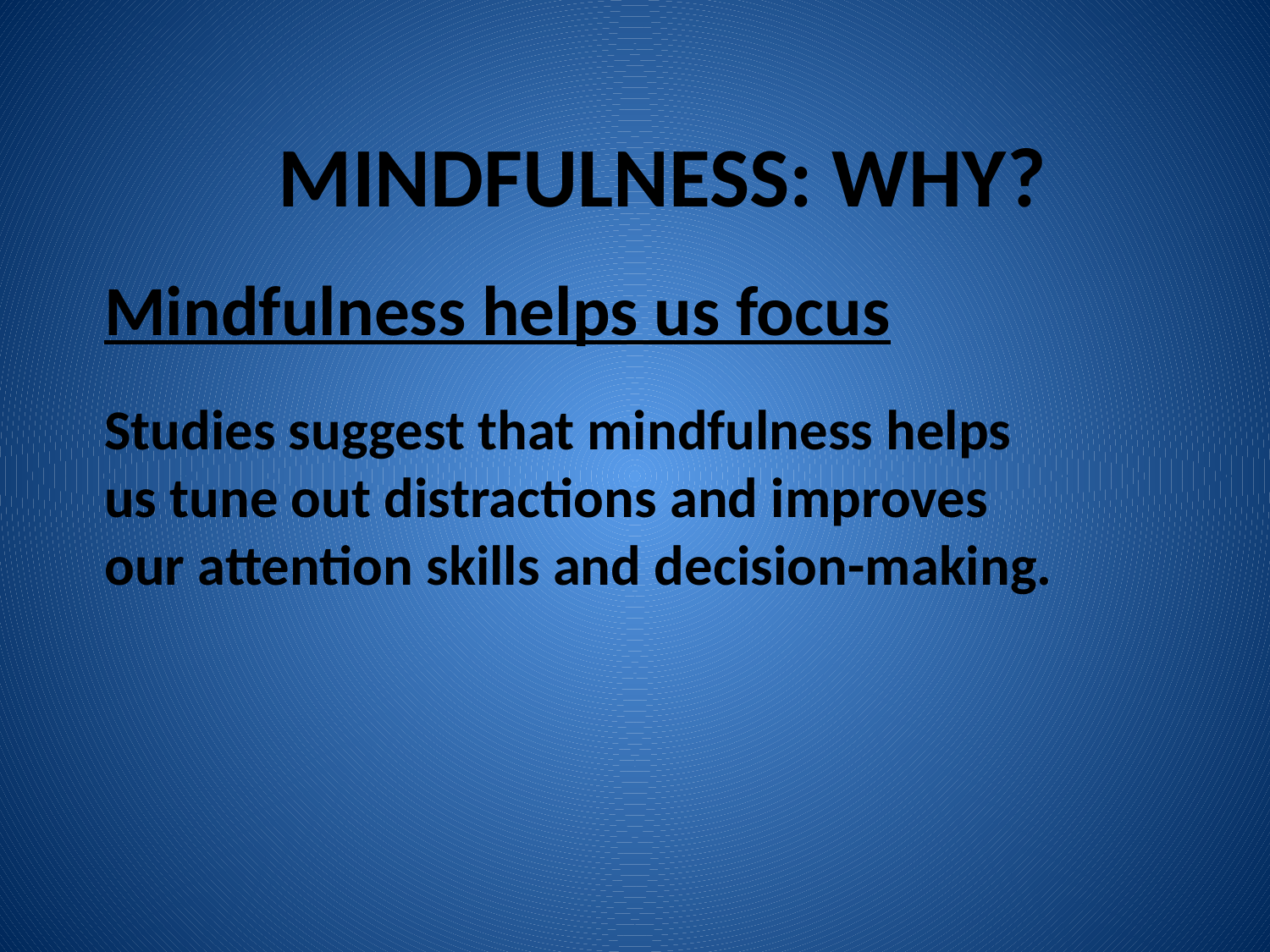

MINDFULNESS: WHY?

Mindfulness helps us focus

Studies suggest that mindfulness helps us tune out distractions and improves our attention skills and decision-making.